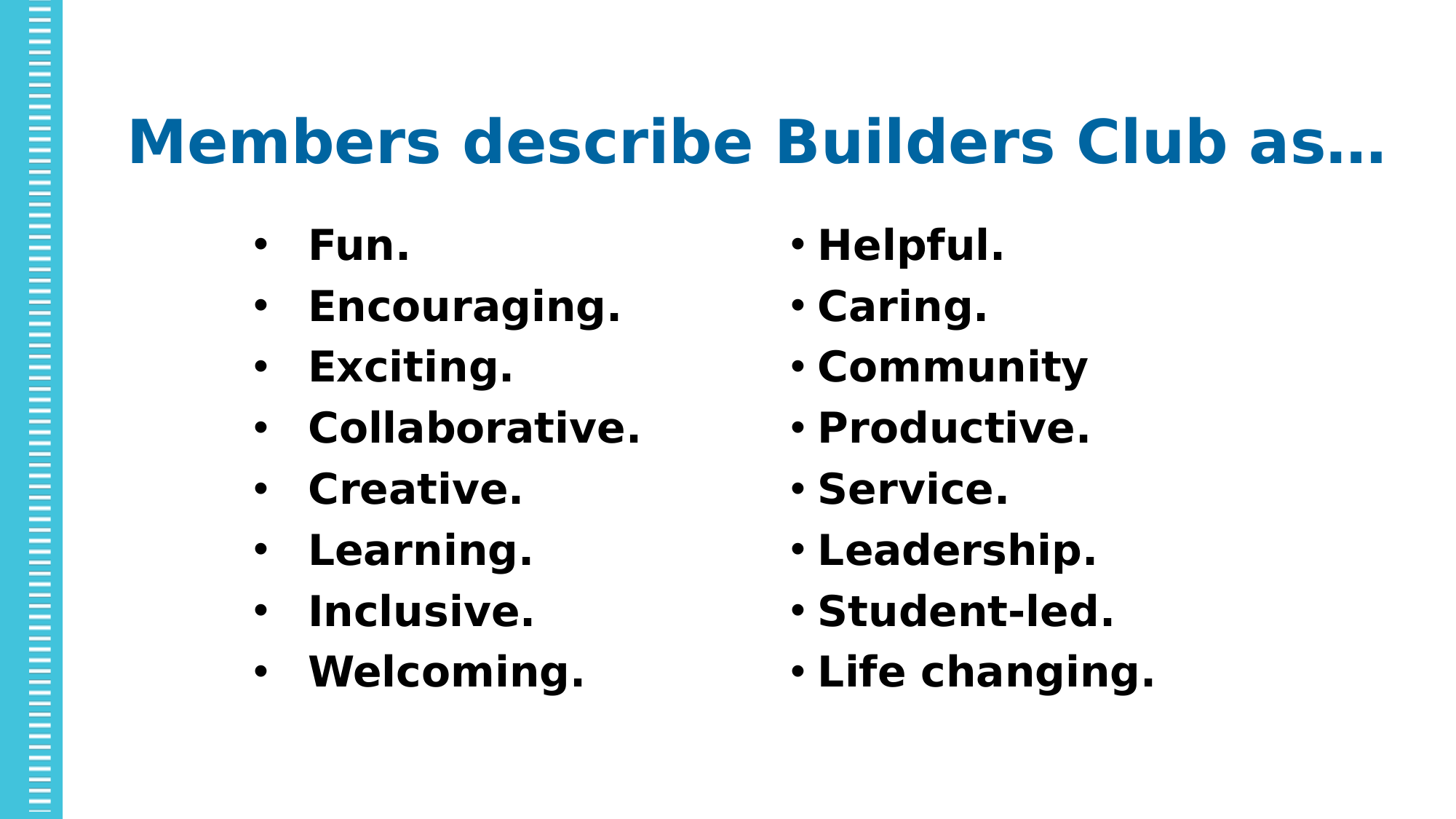

# Members describe Builders Club as…
Fun.
Encouraging.
Exciting.
Collaborative.
Creative.
Learning.
Inclusive.
Welcoming.

Helpful.
Caring.
Community
Productive.
Service.
Leadership.
Student-led.
Life changing.